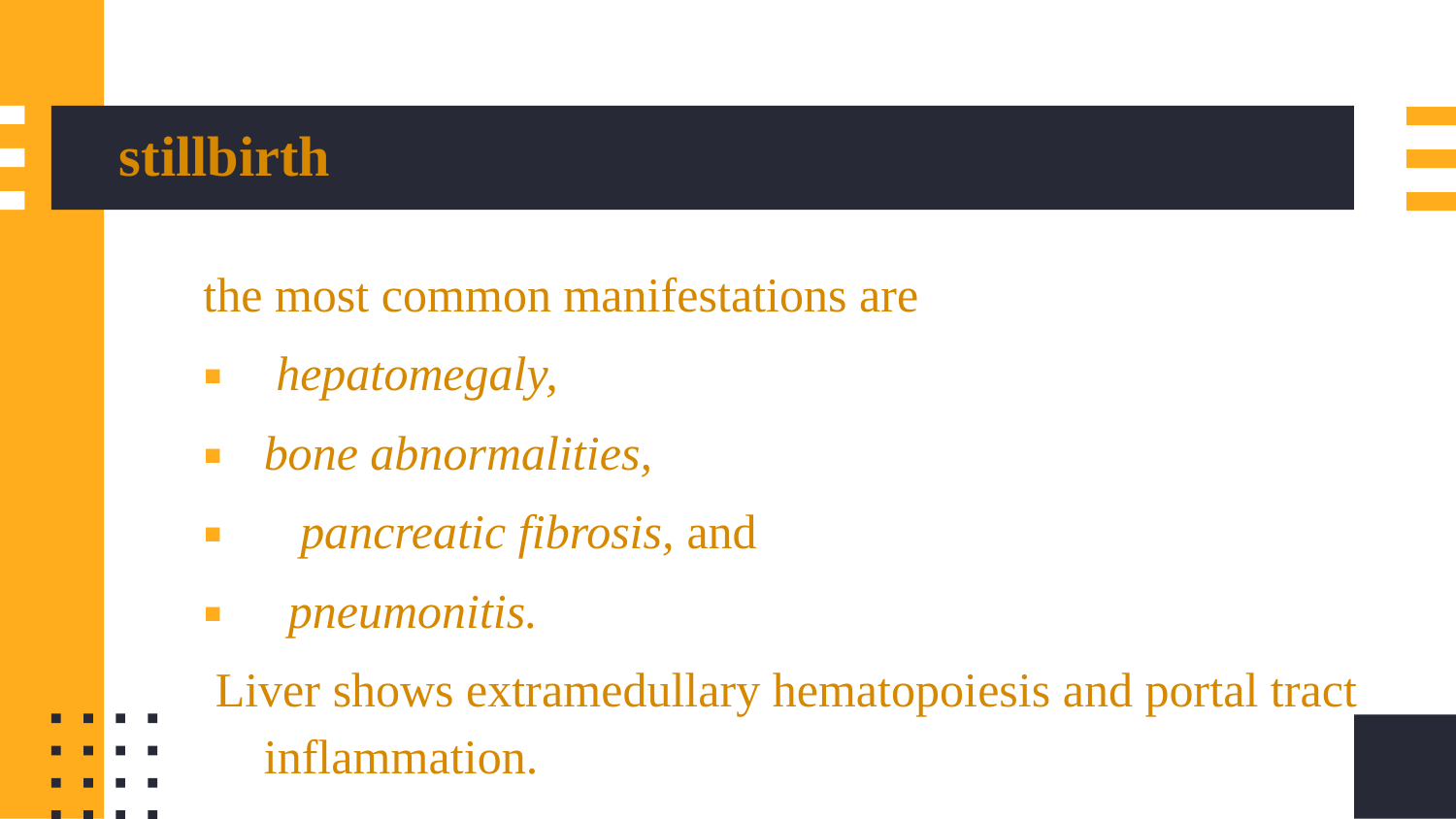

# stillbirth
the most common manifestations are
 hepatomegaly,
bone abnormalities,
   pancreatic fibrosis, and
  pneumonitis.
 Liver shows extramedullary hematopoiesis and portal tract inflammation.